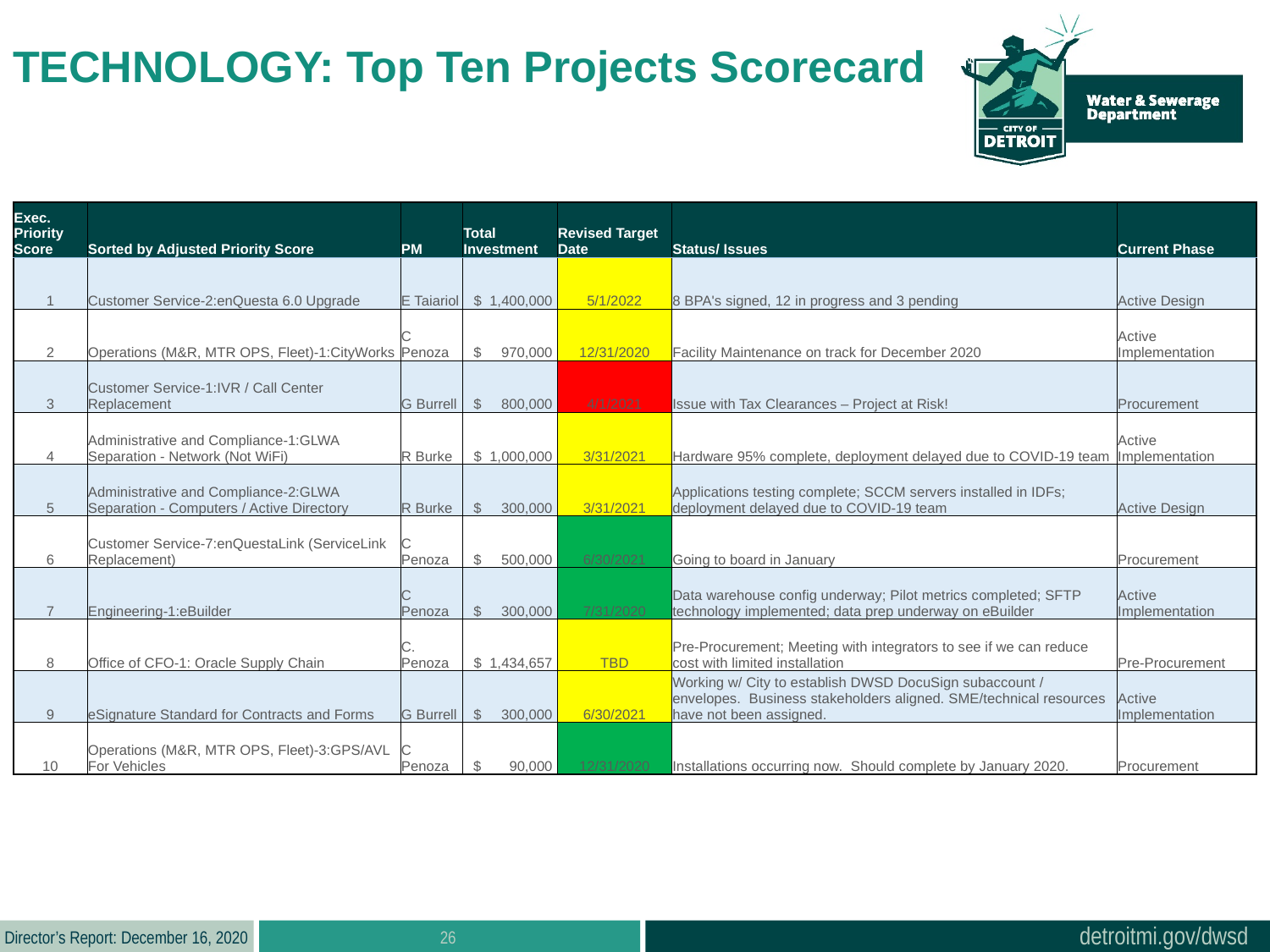

TECHNOLOGY: Top Ten Projects Scorecard
| Exec. Priority Score | Sorted by Adjusted Priority Score | PM | Total Investment | Revised Target Date | Status/ Issues | Current Phase |
| --- | --- | --- | --- | --- | --- | --- |
| 1 | Customer Service-2:enQuesta 6.0 Upgrade | E Taiariol | $ 1,400,000 | 5/1/2022 | 8 BPA's signed, 12 in progress and 3 pending | Active Design |
| 2 | Operations (M&R, MTR OPS, Fleet)-1:CityWorks | C Penoza | $ 970,000 | 12/31/2020 | Facility Maintenance on track for December 2020 | Active Implementation |
| 3 | Customer Service-1:IVR / Call Center Replacement | G Burrell | $ 800,000 | 4/1/2021 | Issue with Tax Clearances – Project at Risk! | Procurement |
| 4 | Administrative and Compliance-1:GLWA Separation - Network (Not WiFi) | R Burke | $ 1,000,000 | 3/31/2021 | Hardware 95% complete, deployment delayed due to COVID-19 team | Active Implementation |
| 5 | Administrative and Compliance-2:GLWA Separation - Computers / Active Directory | R Burke | $ 300,000 | 3/31/2021 | Applications testing complete; SCCM servers installed in IDFs; deployment delayed due to COVID-19 team | Active Design |
| 6 | Customer Service-7:enQuestaLink (ServiceLink Replacement) | C Penoza | $ 500,000 | 6/30/2021 | Going to board in January | Procurement |
| 7 | Engineering-1:eBuilder | C Penoza | $ 300,000 | 7/31/2020 | Data warehouse config underway; Pilot metrics completed; SFTP technology implemented; data prep underway on eBuilder | Active Implementation |
| 8 | Office of CFO-1: Oracle Supply Chain | C. Penoza | $ 1,434,657 | TBD | Pre-Procurement; Meeting with integrators to see if we can reduce cost with limited installation | Pre-Procurement |
| 9 | eSignature Standard for Contracts and Forms | G Burrell | $ 300,000 | 6/30/2021 | Working w/ City to establish DWSD DocuSign subaccount / envelopes. Business stakeholders aligned. SME/technical resources have not been assigned. | Active Implementation |
| 10 | Operations (M&R, MTR OPS, Fleet)-3:GPS/AVL For Vehicles | C Penoza | $ 90,000 | 12/31/2020 | Installations occurring now. Should complete by January 2020. | Procurement |
26
A+